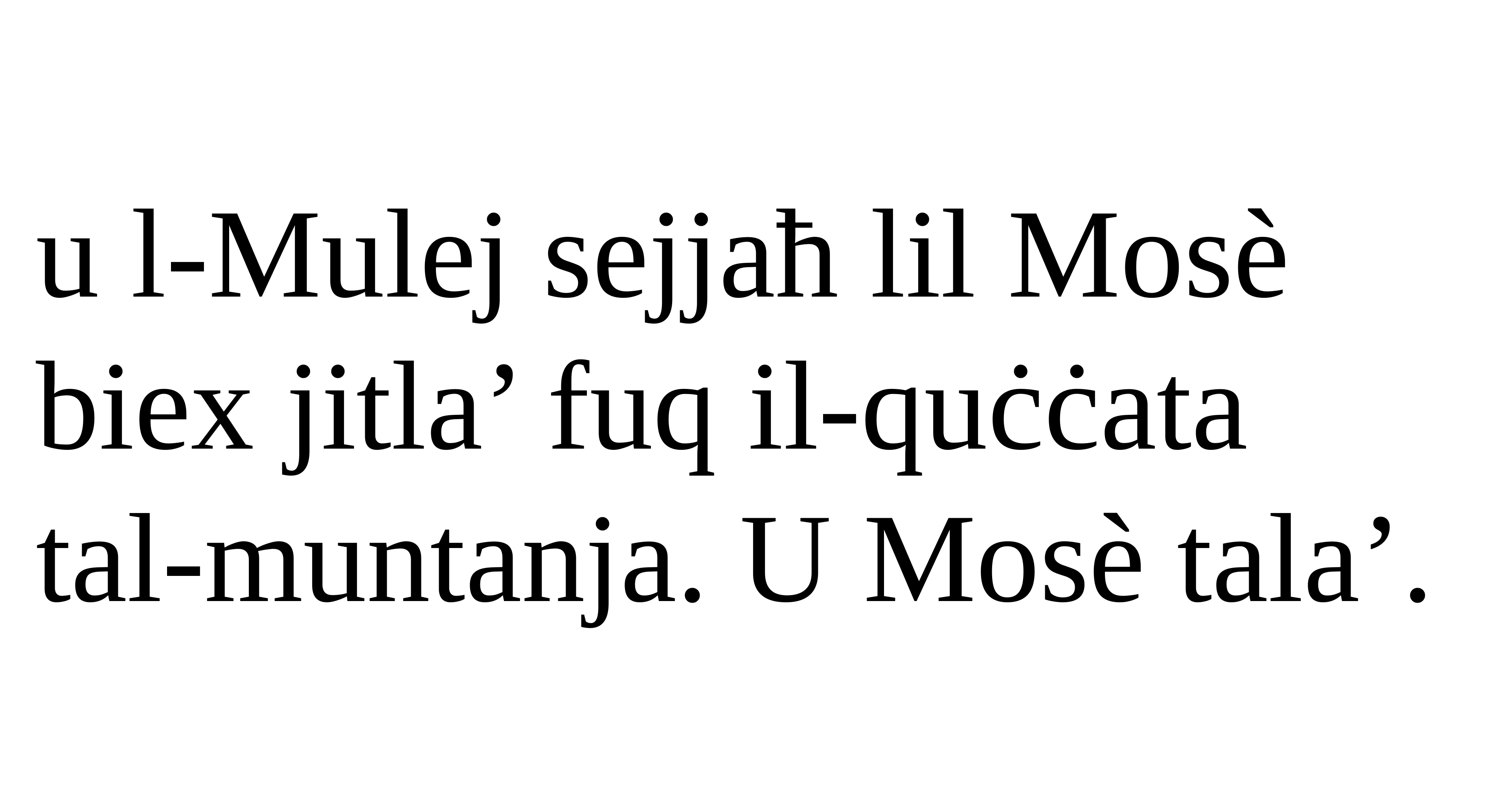

u l-Mulej sejjaħ lil Mosè biex jitla’ fuq il-quċċata
tal-muntanja. U Mosè tala’.